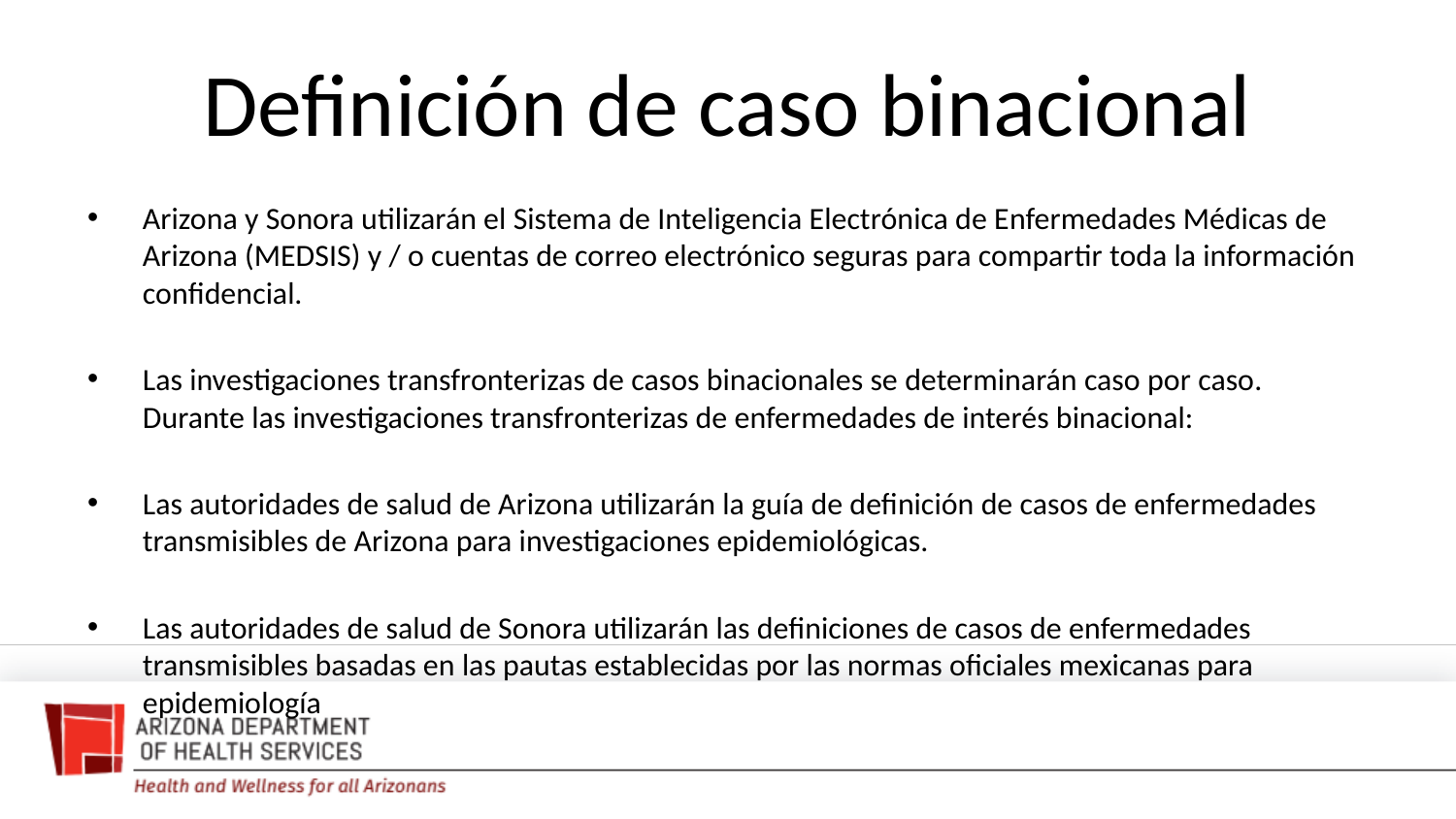

# Definición de caso binacional
Arizona y Sonora utilizarán el Sistema de Inteligencia Electrónica de Enfermedades Médicas de Arizona (MEDSIS) y / o cuentas de correo electrónico seguras para compartir toda la información confidencial.

Las investigaciones transfronterizas de casos binacionales se determinarán caso por caso. Durante las investigaciones transfronterizas de enfermedades de interés binacional:

Las autoridades de salud de Arizona utilizarán la guía de definición de casos de enfermedades transmisibles de Arizona para investigaciones epidemiológicas.

Las autoridades de salud de Sonora utilizarán las definiciones de casos de enfermedades transmisibles basadas en las pautas establecidas por las normas oficiales mexicanas para epidemiología